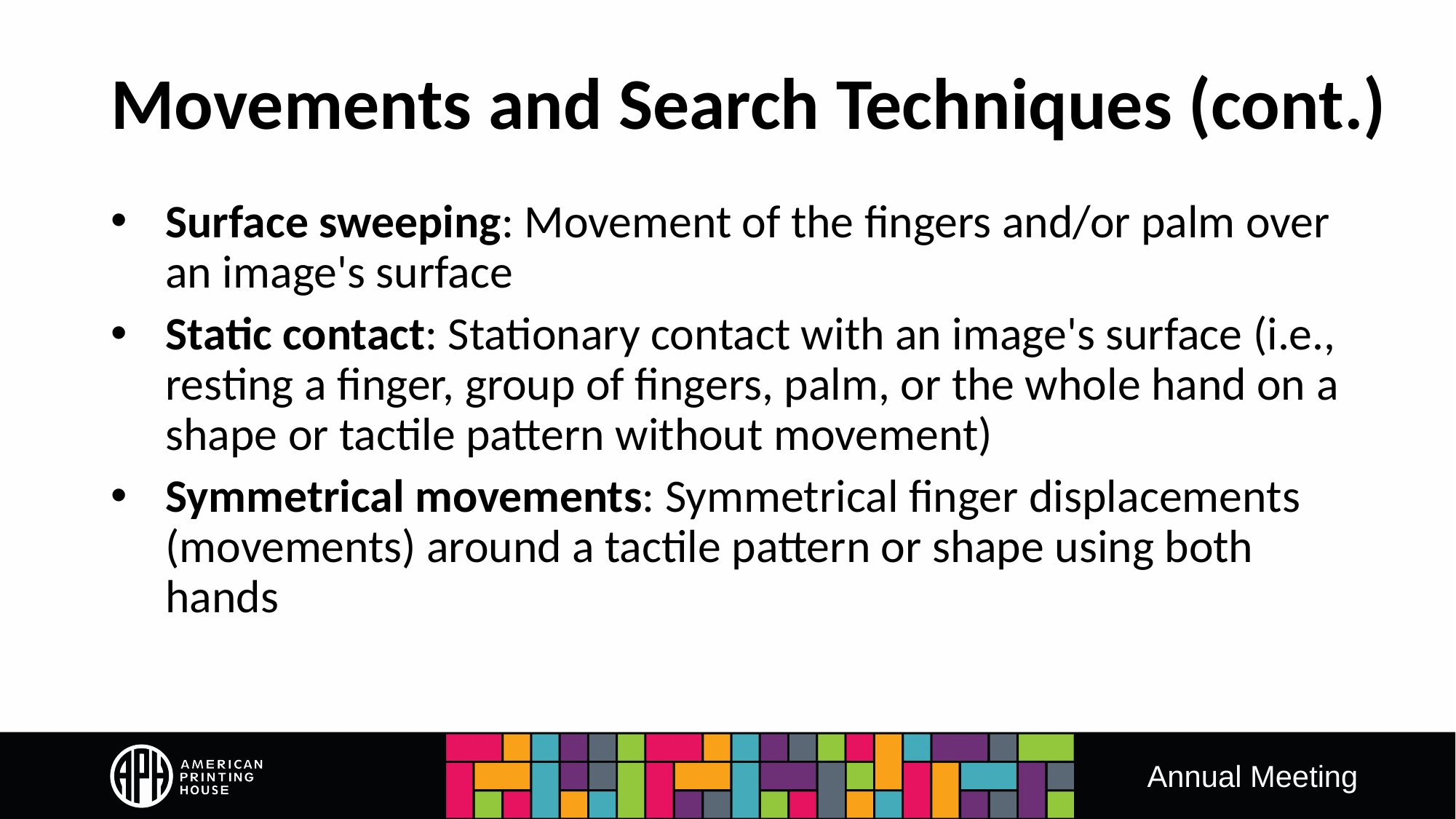

# Movements and Search Techniques (cont.)
Surface sweeping: Movement of the fingers and/or palm over an image's surface
Static contact: Stationary contact with an image's surface (i.e., resting a finger, group of fingers, palm, or the whole hand on a shape or tactile pattern without movement)
Symmetrical movements: Symmetrical finger displacements (movements) around a tactile pattern or shape using both hands